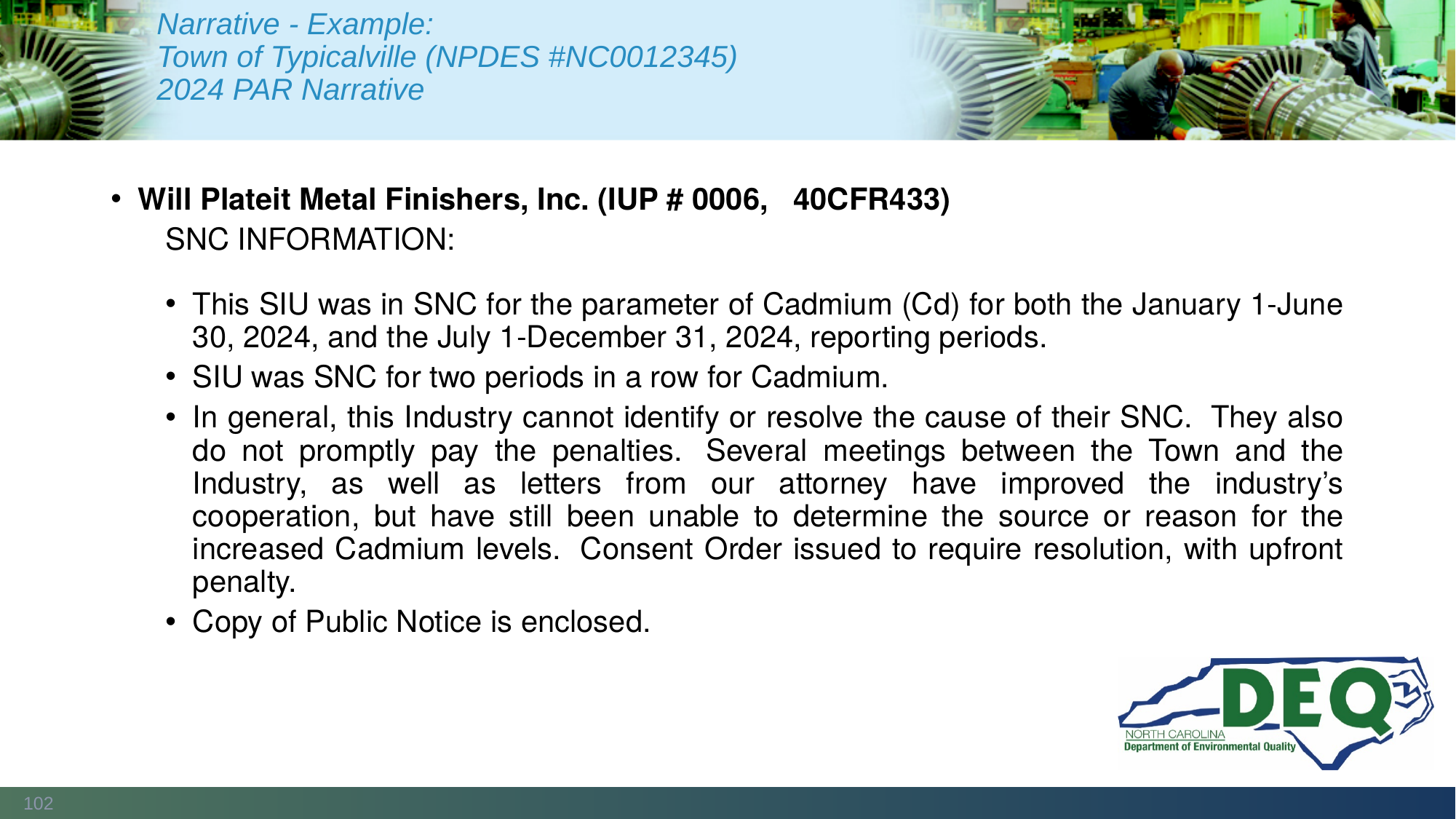

# Narrative - Example: Town of Typicalville (NPDES #NC0012345) 2024 PAR Narrative
Will Plateit Metal Finishers, Inc. (IUP # 0006,   40CFR433)
SNC INFORMATION:

This SIU was in SNC for the parameter of Cadmium (Cd) for both the January 1-June 30, 2024, and the July 1-December 31, 2024, reporting periods.
SIU was SNC for two periods in a row for Cadmium.
In general, this Industry cannot identify or resolve the cause of their SNC.  They also do not promptly pay the penalties.  Several meetings between the Town and the Industry, as well as letters from our attorney have improved the industry’s cooperation, but have still been unable to determine the source or reason for the increased Cadmium levels.  Consent Order issued to require resolution, with upfront penalty.
Copy of Public Notice is enclosed.
102